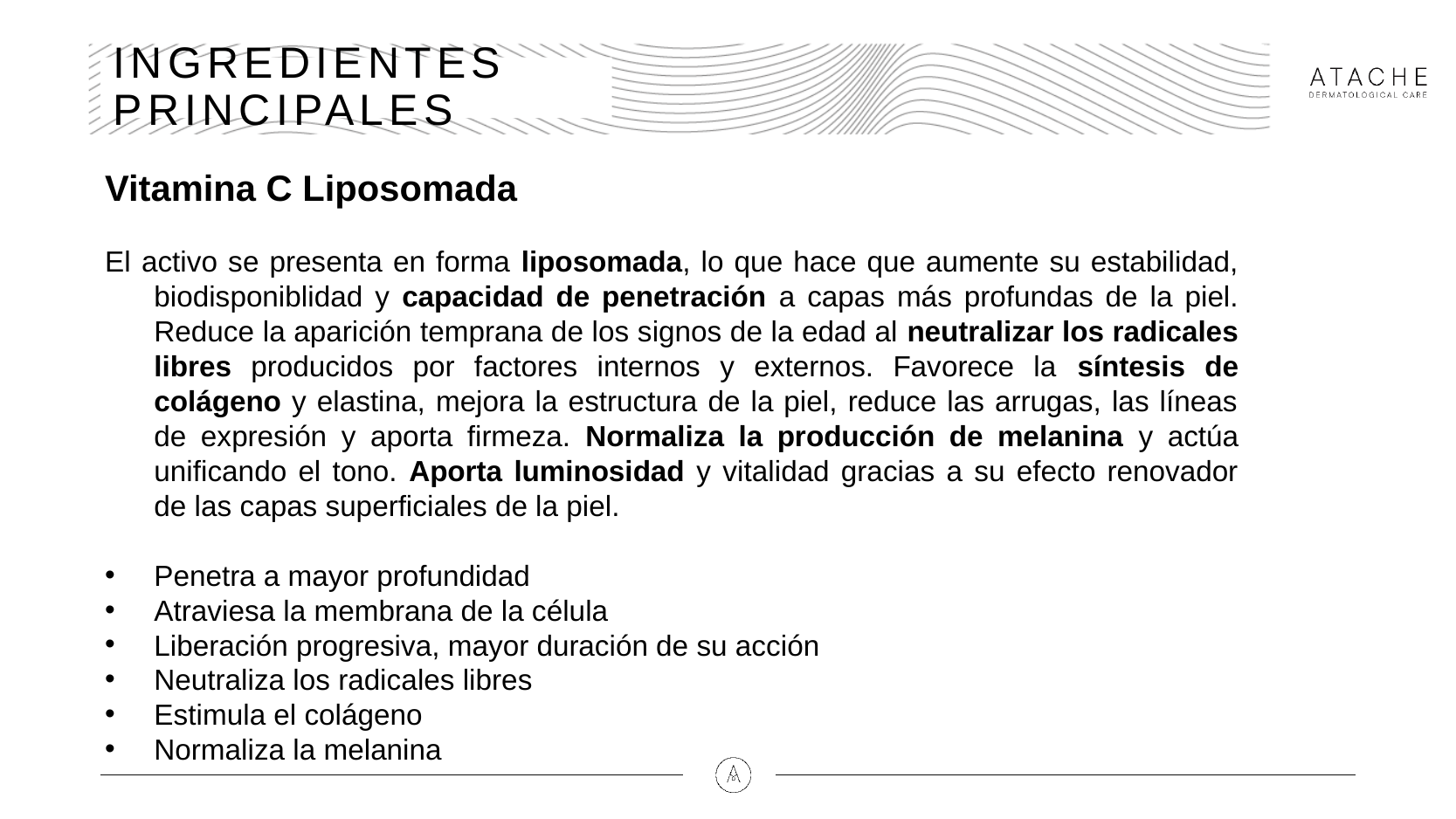

# INGREDIENTES PRINCIPALES
Vitamina C Liposomada

El activo se presenta en forma liposomada, lo que hace que aumente su estabilidad, biodisponiblidad y capacidad de penetración a capas más profundas de la piel. Reduce la aparición temprana de los signos de la edad al neutralizar los radicales libres producidos por factores internos y externos. Favorece la síntesis de colágeno y elastina, mejora la estructura de la piel, reduce las arrugas, las líneas de expresión y aporta firmeza. Normaliza la producción de melanina y actúa unificando el tono. Aporta luminosidad y vitalidad gracias a su efecto renovador de las capas superficiales de la piel.

Penetra a mayor profundidad
Atraviesa la membrana de la célula
Liberación progresiva, mayor duración de su acción
Neutraliza los radicales libres
Estimula el colágeno
Normaliza la melanina